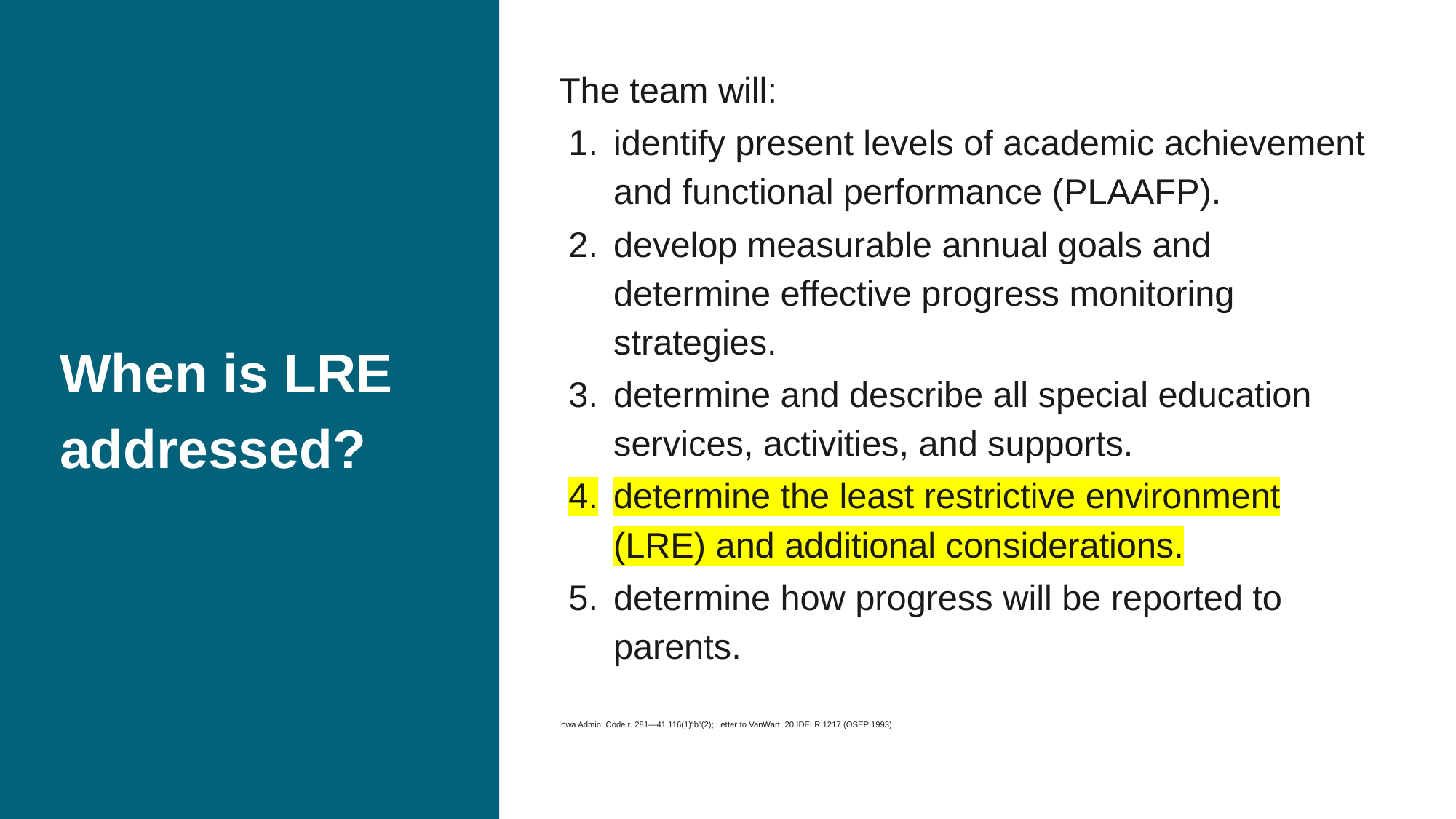

# When is LRE addressed?
The team will:
identify present levels of academic achievement and functional performance (PLAAFP).
develop measurable annual goals and determine effective progress monitoring strategies.
determine and describe all special education services, activities, and supports.
determine the least restrictive environment (LRE) and additional considerations.
determine how progress will be reported to parents.

Iowa Admin. Code r. 281—41.116(1)“b”(2); Letter to VanWart, 20 IDELR 1217 (OSEP 1993)